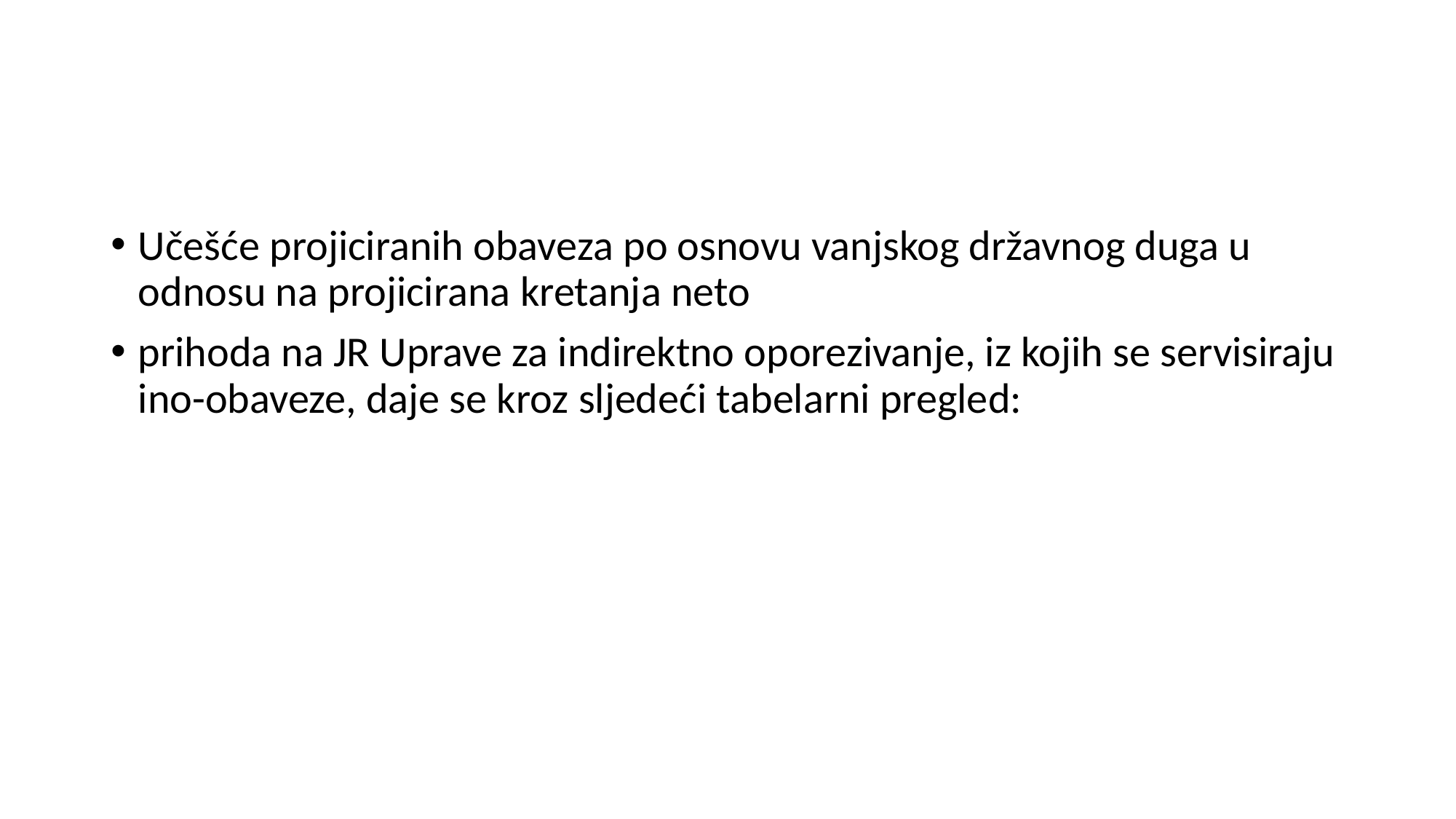

Učešće projiciranih obaveza po osnovu vanjskog državnog duga u odnosu na projicirana kretanja neto
prihoda na JR Uprave za indirektno oporezivanje, iz kojih se servisiraju ino-obaveze, daje se kroz sljedeći tabelarni pregled: